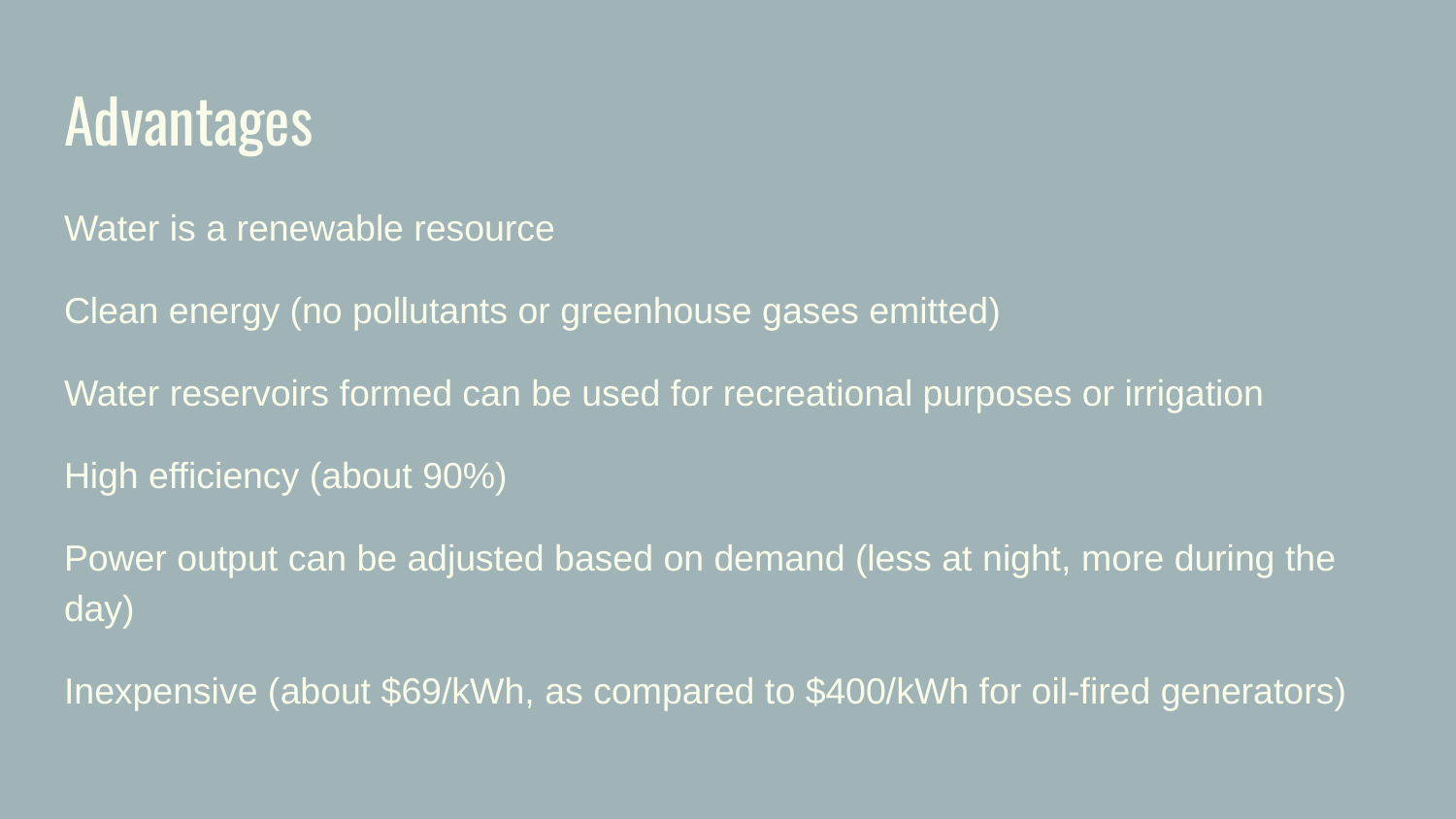

# Advantages
Water is a renewable resource
Clean energy (no pollutants or greenhouse gases emitted)
Water reservoirs formed can be used for recreational purposes or irrigation
High efficiency (about 90%)
Power output can be adjusted based on demand (less at night, more during the day)
Inexpensive (about $69/kWh, as compared to $400/kWh for oil-fired generators)